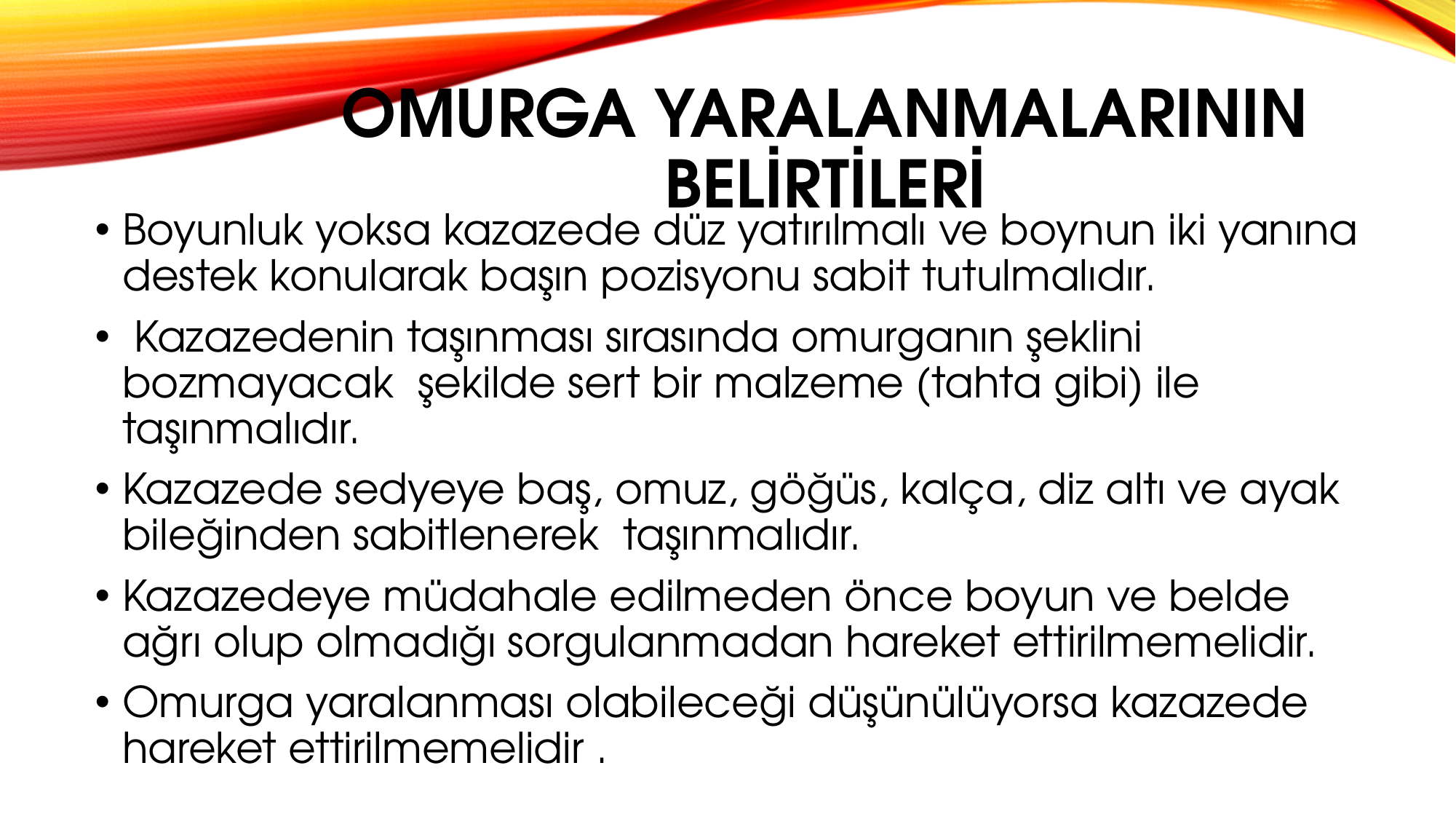

# OMURGA YARALANMALARININ BELİRTİLERİ
Boyunluk yoksa kazazede düz yatırılmalı ve boynun iki yanına destek konularak başın pozisyonu sabit tutulmalıdır.
 Kazazedenin taşınması sırasında omurganın şeklini bozmayacak  şekilde sert bir malzeme (tahta gibi) ile taşınmalıdır.
Kazazede sedyeye baş, omuz, göğüs, kalça, diz altı ve ayak bileğinden sabitlenerek  taşınmalıdır.
Kazazedeye müdahale edilmeden önce boyun ve belde ağrı olup olmadığı sorgulanmadan hareket ettirilmemelidir.
Omurga yaralanması olabileceği düşünülüyorsa kazazede hareket ettirilmemelidir .